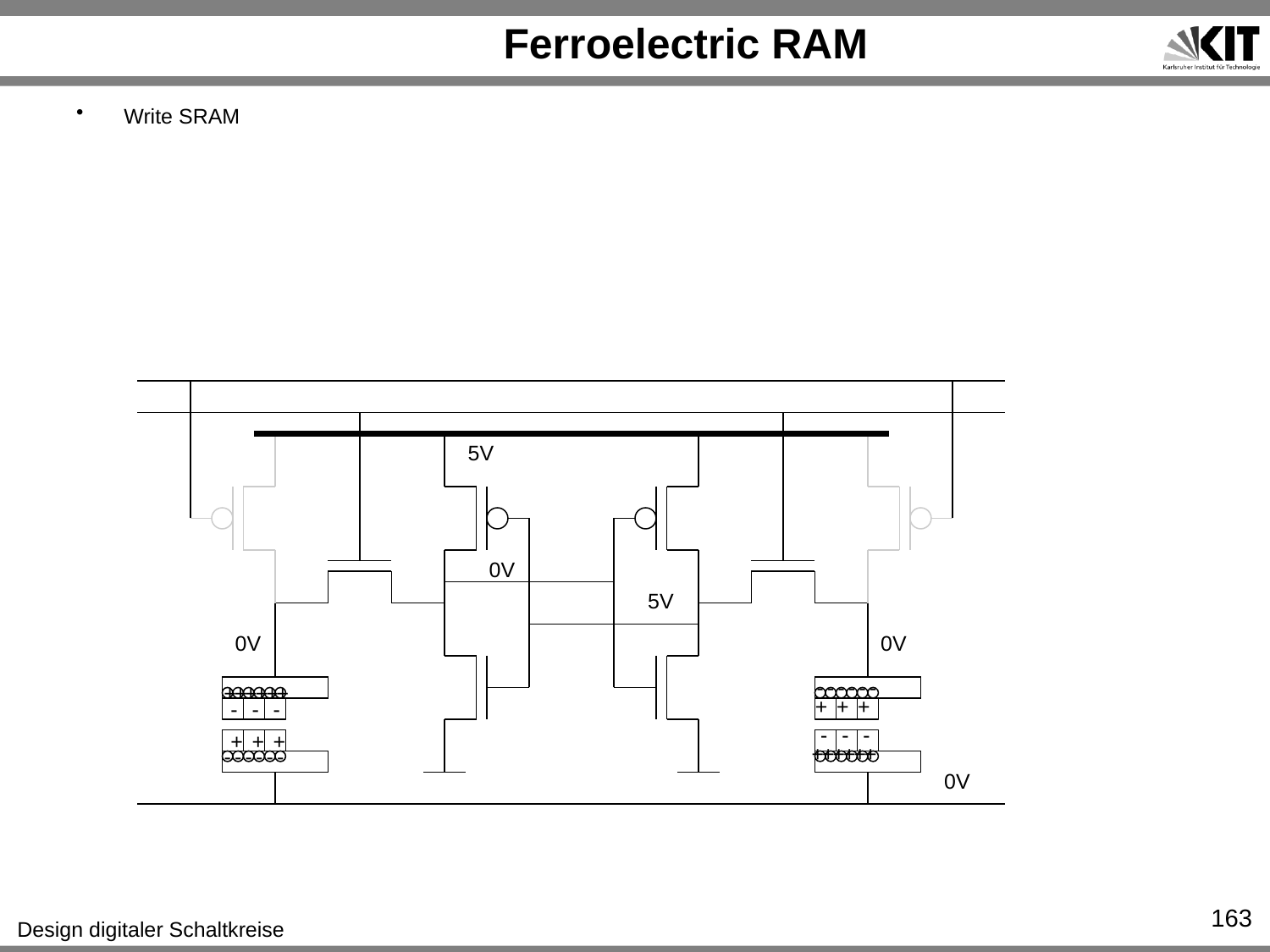

# Ferroelectric RAM
Write SRAM

5V

0V
5V
0V
0V

+
+
+
+
+
+
-
-
-
-
-
-
-
-
-
+
+
+
+
+
+
-
-
-

-
-
-
-
-
-

+
+
+
+
+
+
0V
163